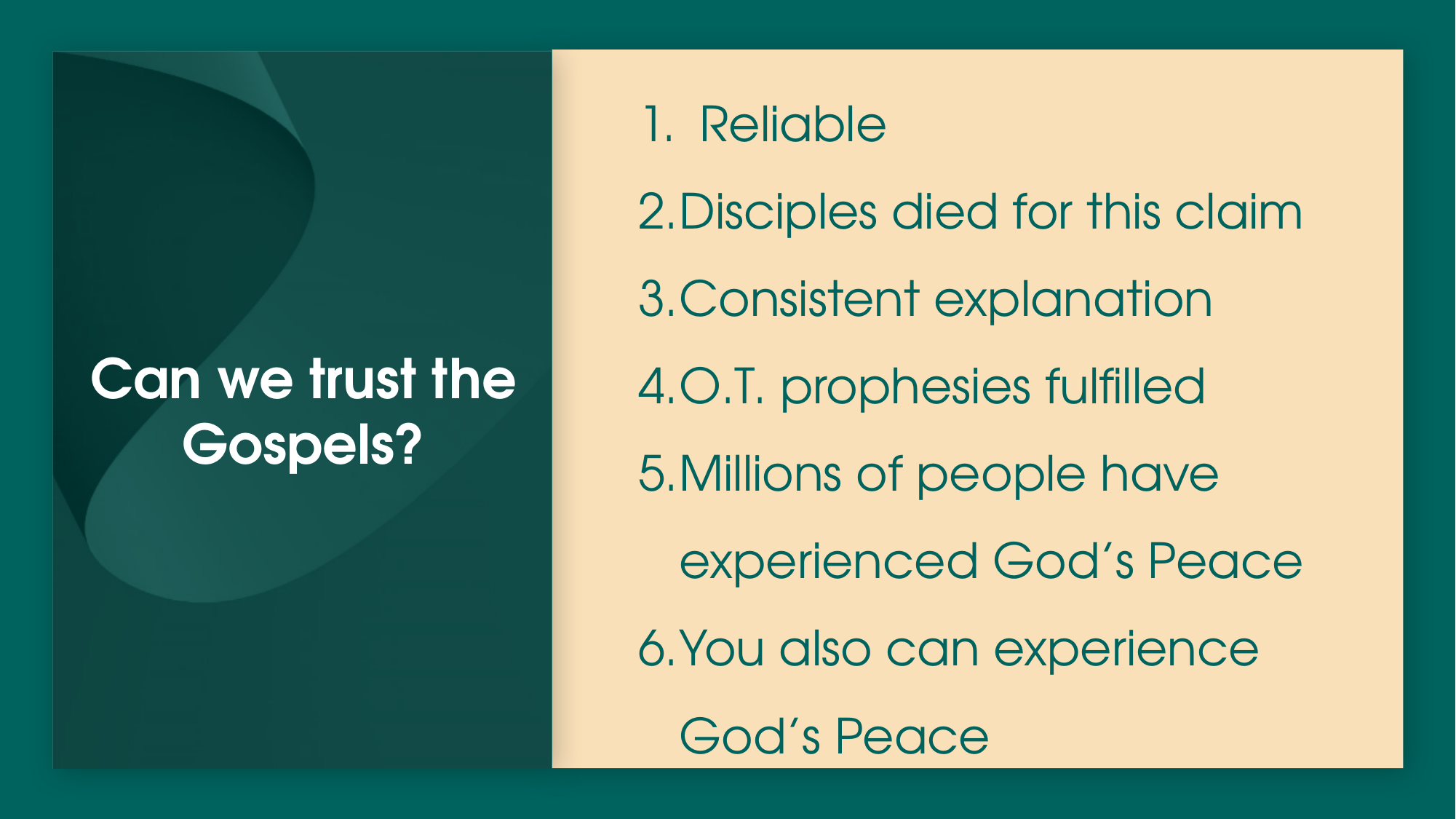

Reliable
Disciples died for this claim
Consistent explanation
O.T. prophesies fulfilled
Millions of people have experienced God’s Peace
You also can experience God’s Peace
# Can we trust the Gospels?